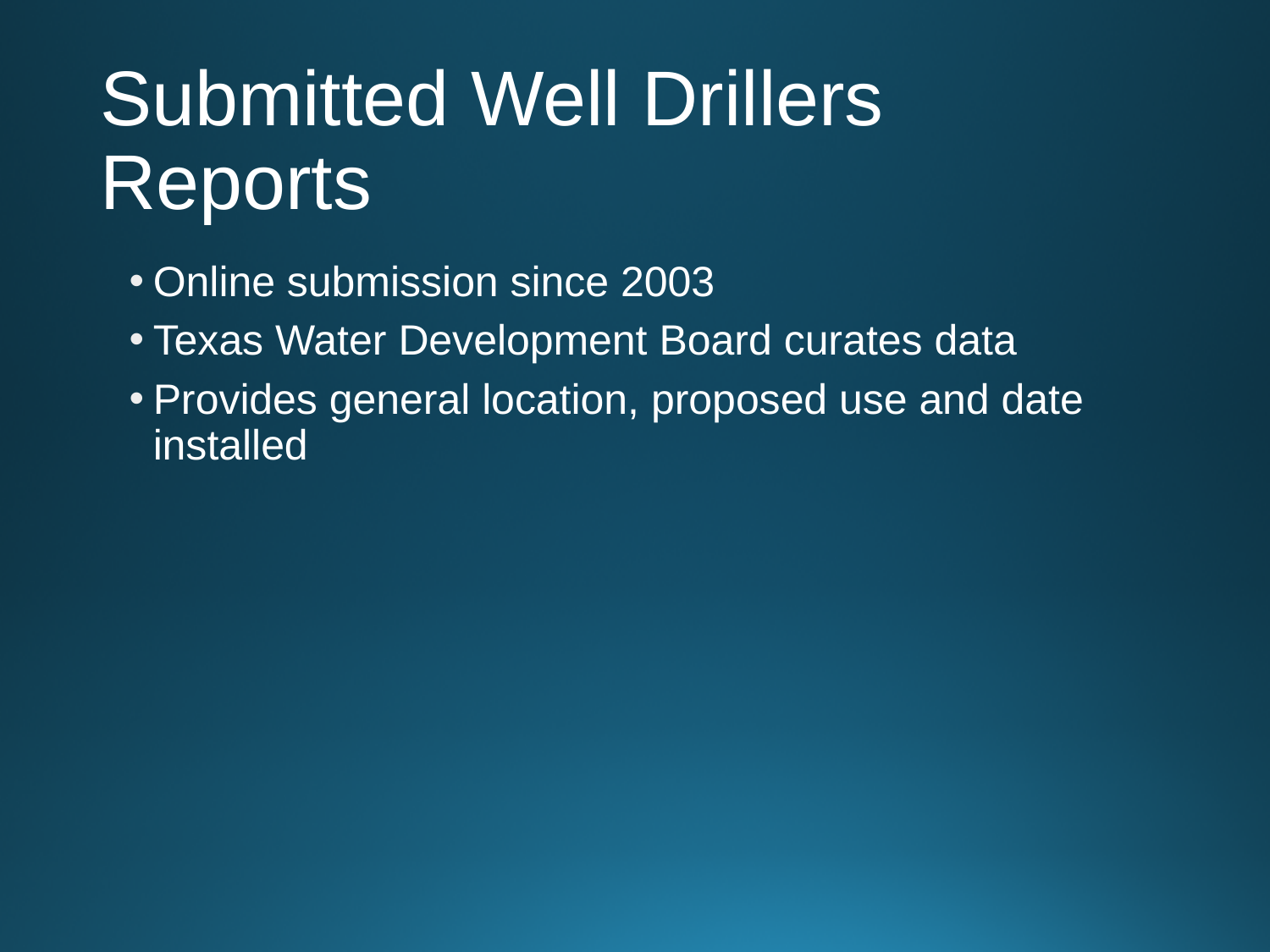

# Submitted Well Drillers Reports
Online submission since 2003
Texas Water Development Board curates data
Provides general location, proposed use and date installed